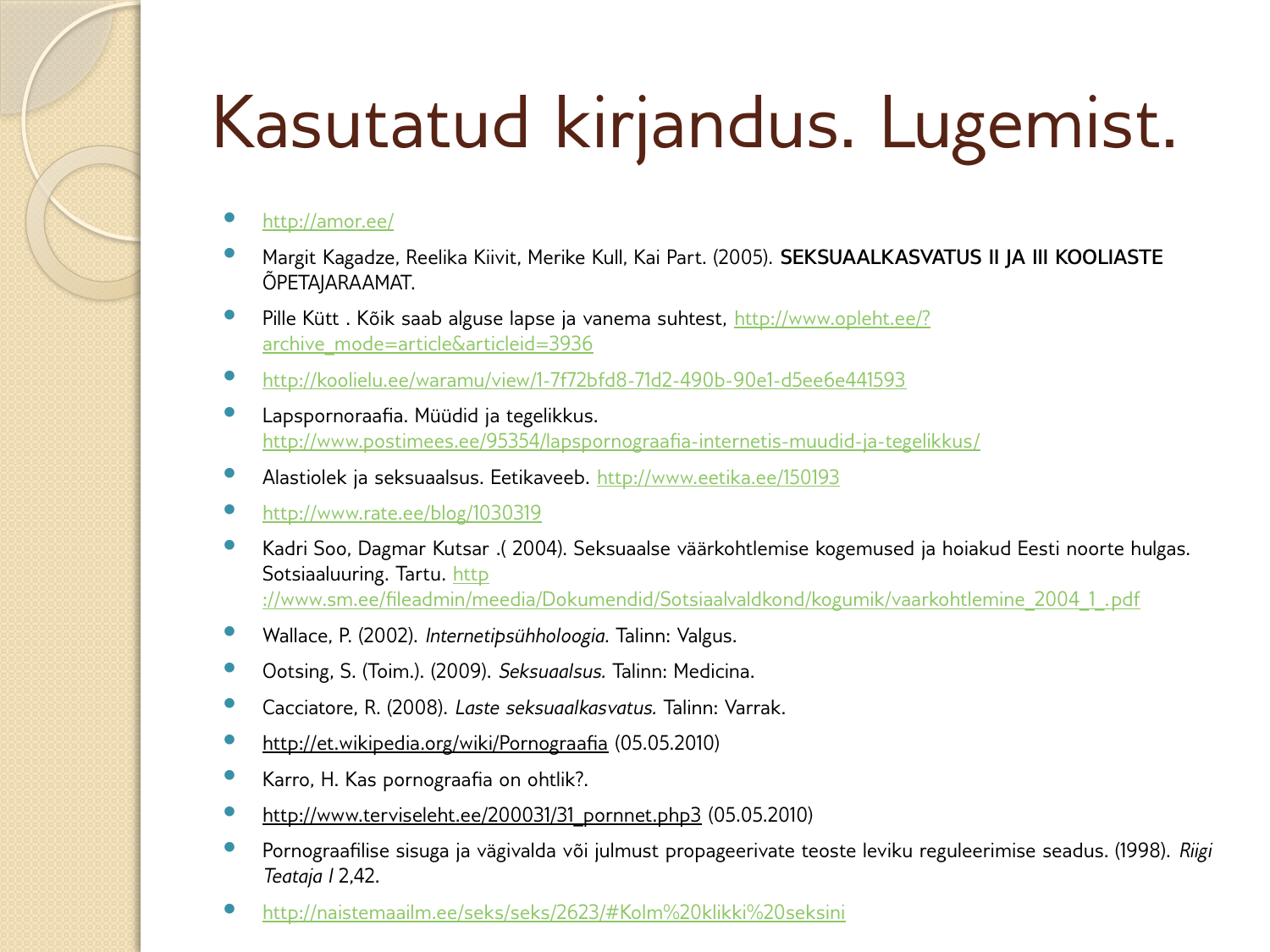

# Kasutatud kirjandus. Lugemist.
http://amor.ee/
Margit Kagadze, Reelika Kiivit, Merike Kull, Kai Part. (2005). SEKSUAALKASVATUS II JA III KOOLIASTE  ÕPETAJARAAMAT.
Pille Kütt . Kõik saab alguse lapse ja vanema suhtest, http://www.opleht.ee/?archive_mode=article&articleid=3936
http://koolielu.ee/waramu/view/1-7f72bfd8-71d2-490b-90e1-d5ee6e441593
Lapspornoraafia. Müüdid ja tegelikkus. http://www.postimees.ee/95354/lapspornograafia-internetis-muudid-ja-tegelikkus/
Alastiolek ja seksuaalsus. Eetikaveeb. http://www.eetika.ee/150193
http://www.rate.ee/blog/1030319
Kadri Soo, Dagmar Kutsar .( 2004). Seksuaalse väärkohtlemise kogemused ja hoiakud Eesti noorte hulgas. Sotsiaaluuring. Tartu. http://www.sm.ee/fileadmin/meedia/Dokumendid/Sotsiaalvaldkond/kogumik/vaarkohtlemine_2004_1_.pdf
Wallace, P. (2002). Internetipsühholoogia. Talinn: Valgus.
Ootsing, S. (Toim.). (2009). Seksuaalsus. Talinn: Medicina.
Cacciatore, R. (2008). Laste seksuaalkasvatus. Talinn: Varrak.
http://et.wikipedia.org/wiki/Pornograafia (05.05.2010)
Karro, H. Kas pornograafia on ohtlik?.
http://www.terviseleht.ee/200031/31_pornnet.php3 (05.05.2010)
Pornograafilise sisuga ja vägivalda või julmust propageerivate teoste leviku reguleerimise seadus. (1998). Riigi Teataja I 2,42.
http://naistemaailm.ee/seks/seks/2623/#Kolm%20klikki%20seksini